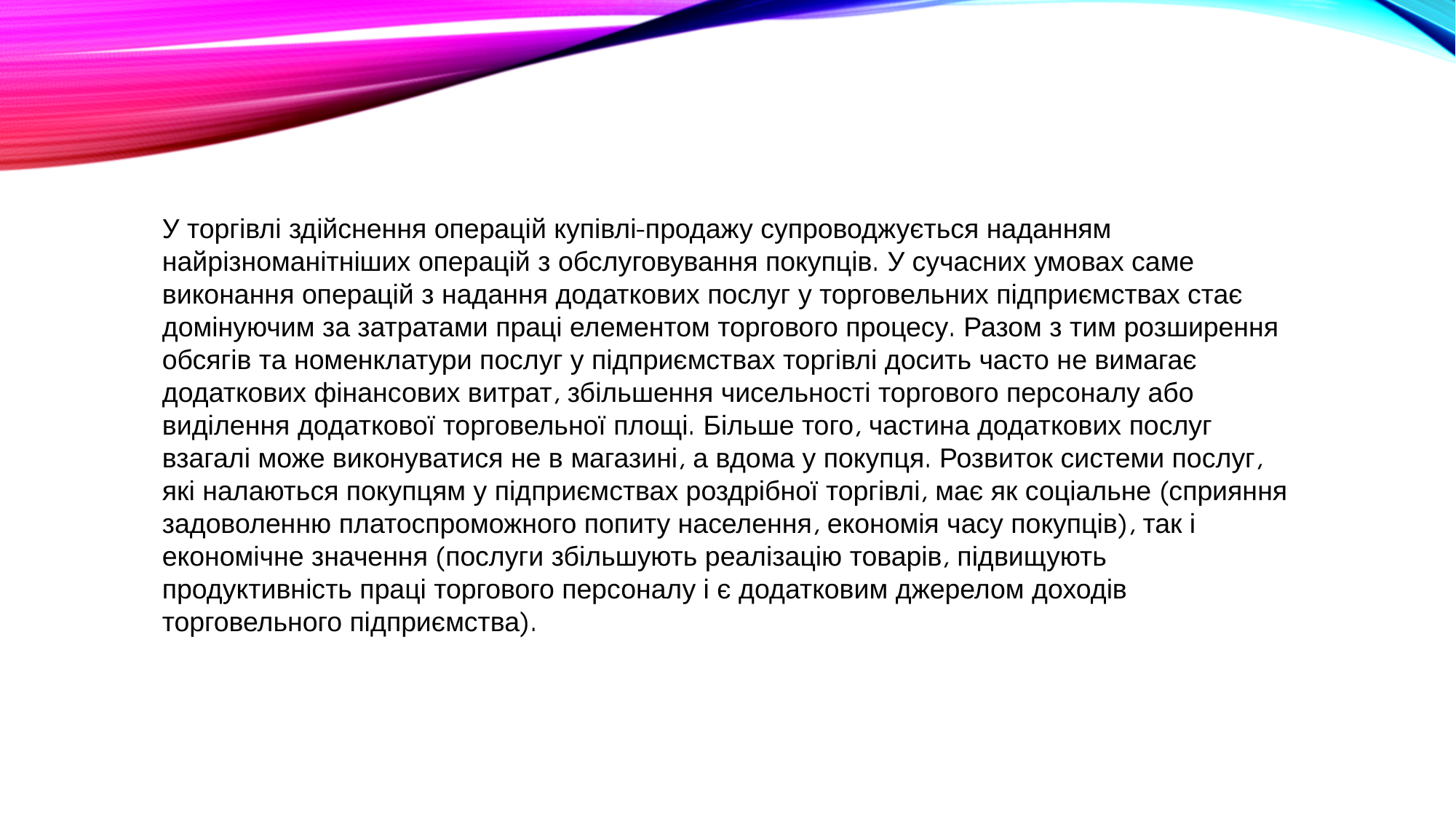

У торгівлі здійснення операцій купівлі-продажу супроводжується наданням найрізноманітніших операцій з обслуговування покупців. У сучасних умовах саме виконання операцій з надання додаткових послуг у торговельних підприємствах стає домінуючим за затратами праці елементом торгового процесу. Разом з тим розширення обсягів та номенклатури послуг у підприємствах торгівлі досить часто не вимагає додаткових фінансових витрат, збільшення чисельності торгового персоналу або виділення додаткової торговельної площі. Більше того, частина додаткових послуг взагалі може виконуватися не в магазині, а вдома у покупця. Розвиток системи послуг, які налаються покупцям у підприємствах роздрібної торгівлі, має як соціальне (сприяння задоволенню платоспроможного попиту населення, економія часу покупців), так і економічне значення (послуги збільшують реалізацію товарів, підвищують продуктивність праці торгового персоналу і є додатковим джерелом доходів торговельного підприємства).